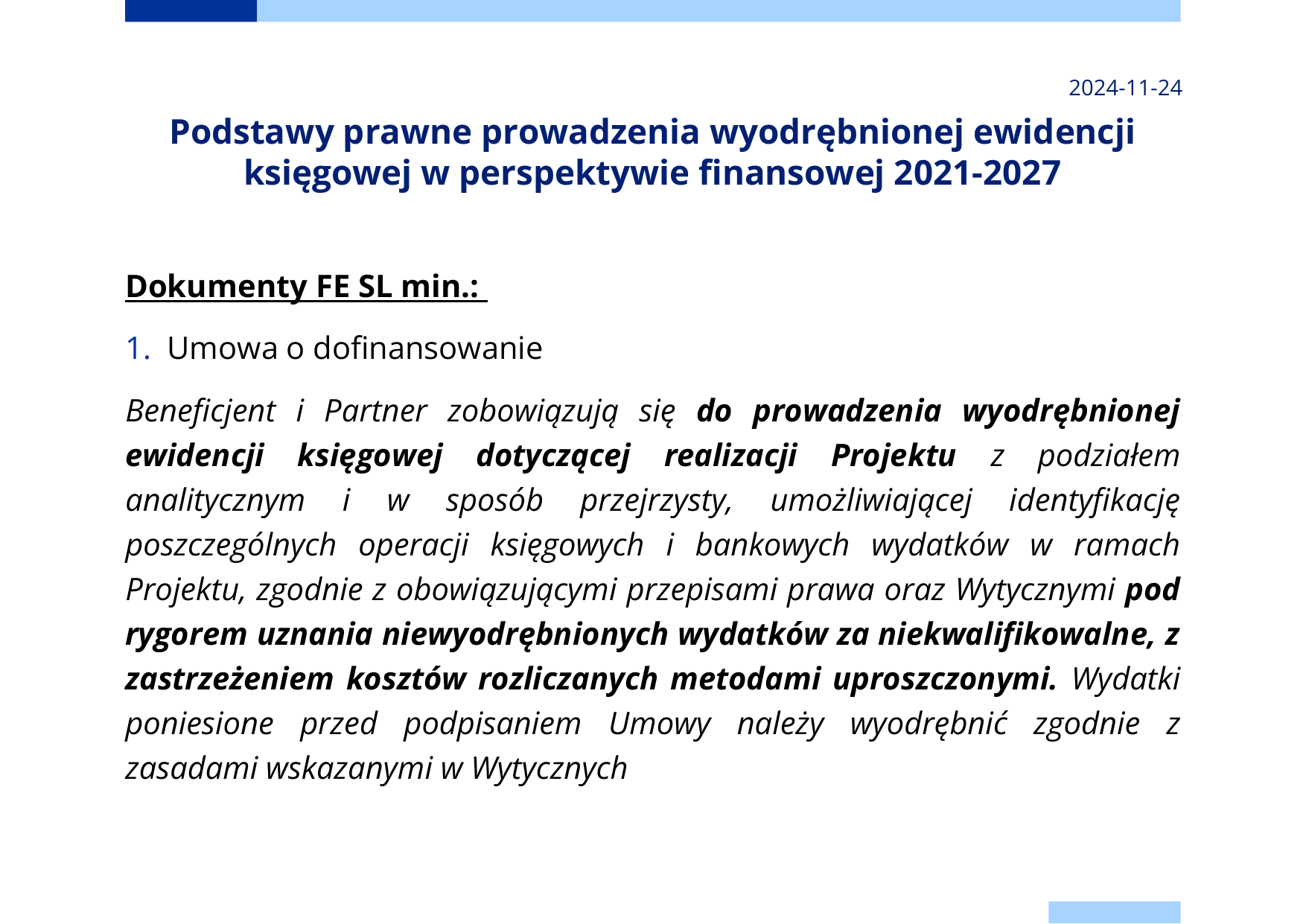

2024-11-24
# Podstawy prawne prowadzenia wyodrębnionej ewidencji księgowej w perspektywie finansowej 2021-2027
Dokumenty FE SL min.:
Umowa o dofinansowanie
Beneficjent i Partner zobowiązują się do prowadzenia wyodrębnionej ewidencji księgowej dotyczącej realizacji Projektu z podziałem analitycznym i w sposób przejrzysty, umożliwiającej identyfikację poszczególnych operacji księgowych i bankowych wydatków w ramach Projektu, zgodnie z obowiązującymi przepisami prawa oraz Wytycznymi pod rygorem uznania niewyodrębnionych wydatków za niekwalifikowalne, z zastrzeżeniem kosztów rozliczanych metodami uproszczonymi. Wydatki poniesione przed podpisaniem Umowy należy wyodrębnić zgodnie z zasadami wskazanymi w Wytycznych